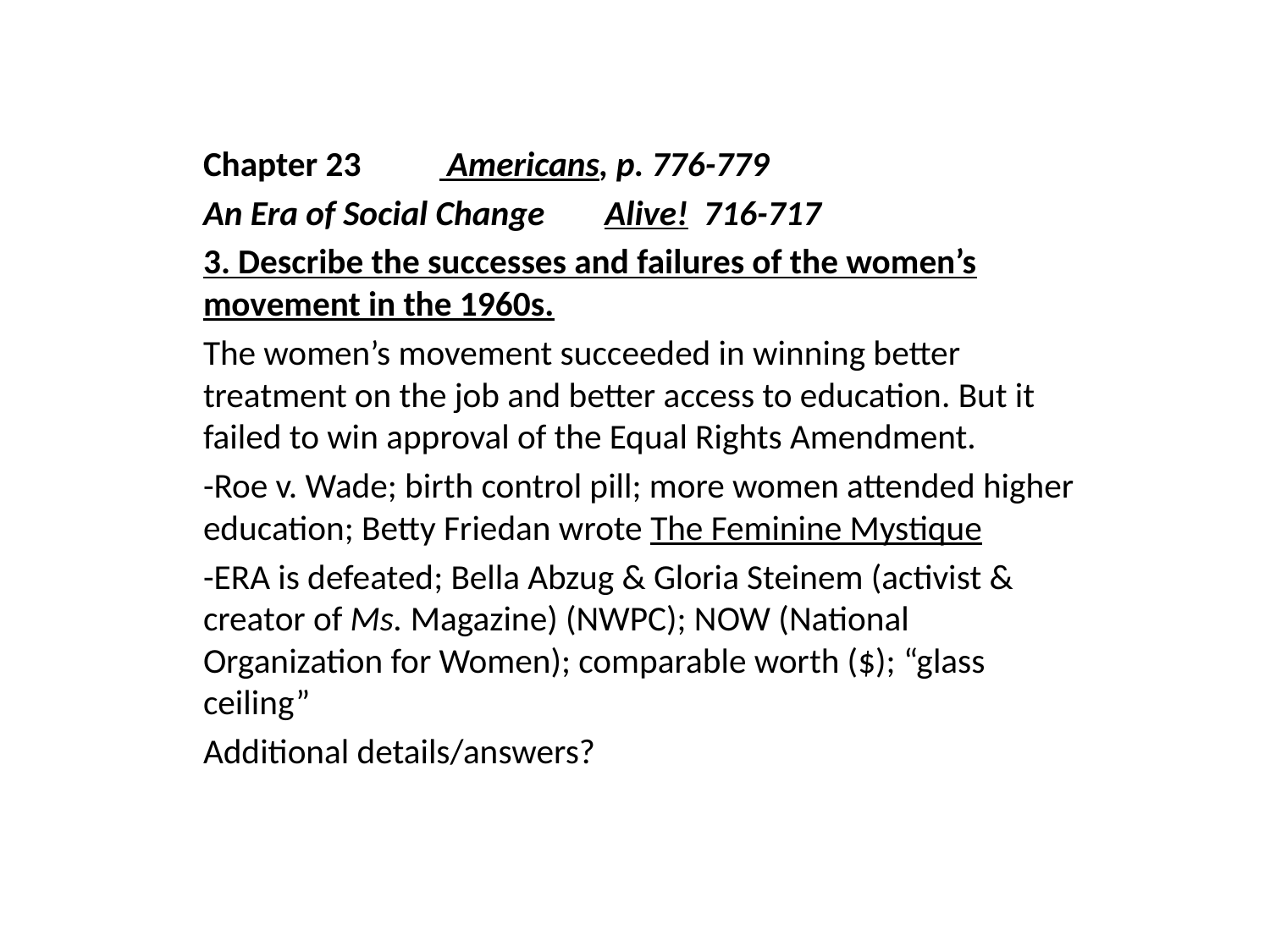

Chapter 23			 Americans, p. 776-779
An Era of Social Change	 Alive!  716-717
3. Describe the successes and failures of the women’s movement in the 1960s.
The women’s movement succeeded in winning better treatment on the job and better access to education. But it failed to win approval of the Equal Rights Amendment.
-Roe v. Wade; birth control pill; more women attended higher education; Betty Friedan wrote The Feminine Mystique
-ERA is defeated; Bella Abzug & Gloria Steinem (activist & creator of Ms. Magazine) (NWPC); NOW (National Organization for Women); comparable worth ($); “glass ceiling”
Additional details/answers?